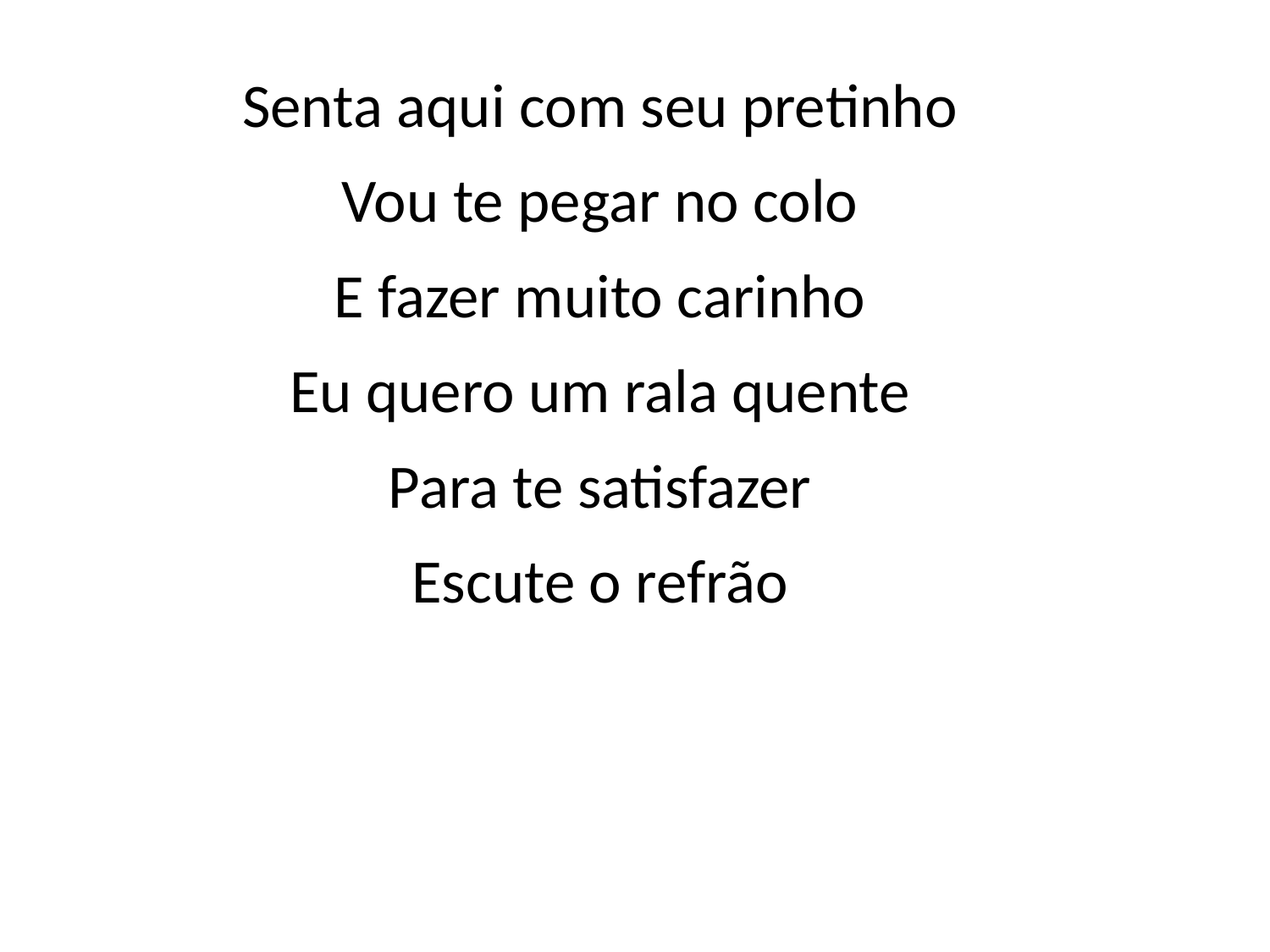

Senta aqui com seu pretinho

Vou te pegar no colo

E fazer muito carinho

Eu quero um rala quente

Para te satisfazer

Escute o refrão

#